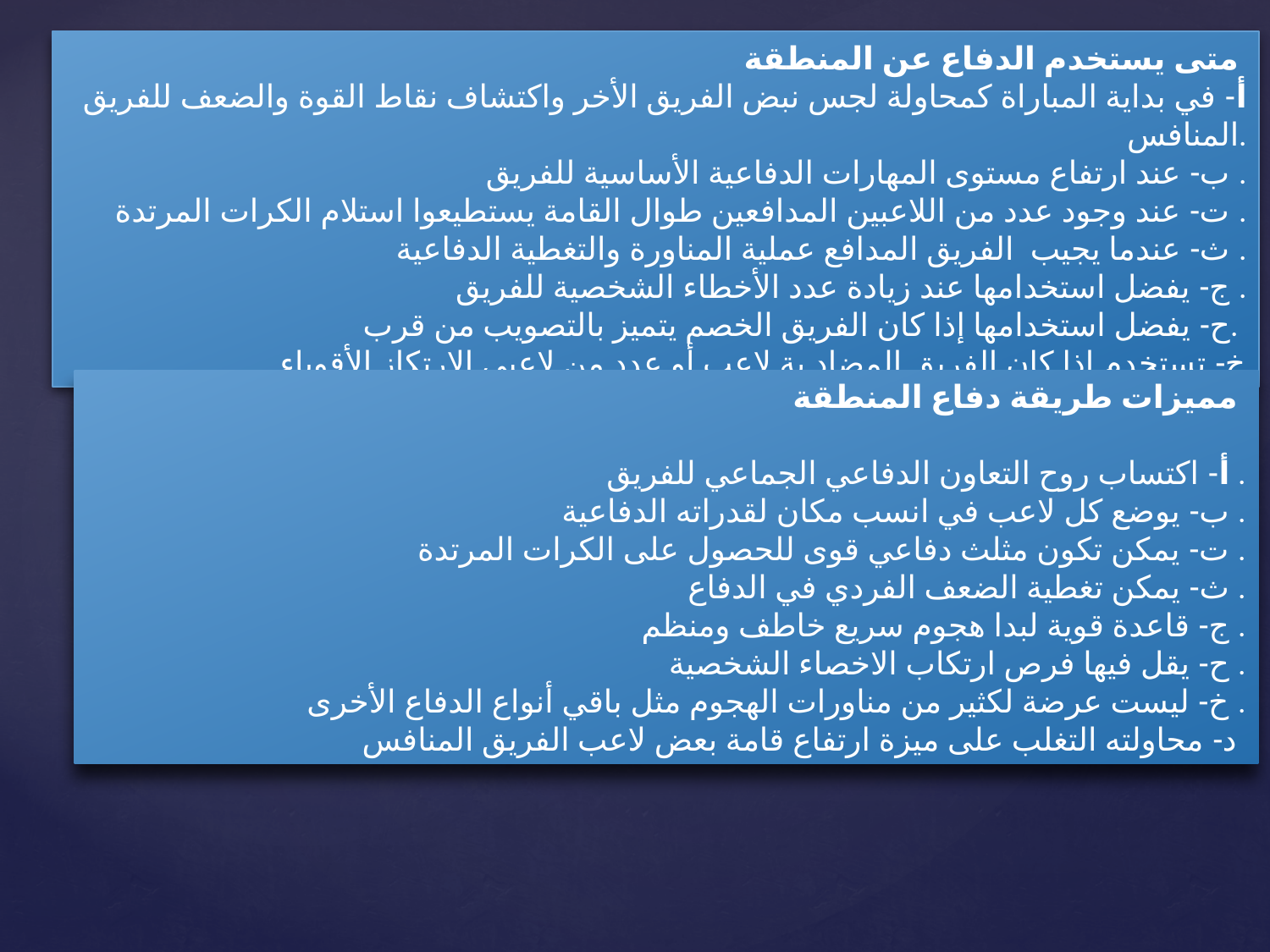

متى يستخدم الدفاع عن المنطقة
أ- في بداية المباراة كمحاولة لجس نبض الفريق الأخر واكتشاف نقاط القوة والضعف للفريق المنافس.
ب- عند ارتفاع مستوى المهارات الدفاعية الأساسية للفريق .
ت- عند وجود عدد من اللاعبين المدافعين طوال القامة يستطيعوا استلام الكرات المرتدة .
ث- عندما يجيب  الفريق المدافع عملية المناورة والتغطية الدفاعية .
ج- يفضل استخدامها عند زيادة عدد الأخطاء الشخصية للفريق .
ح- يفضل استخدامها إذا كان الفريق الخصم يتميز بالتصويب من قرب.
خ- تستخدم إذا كان الفريق المضاد بة لاعب أو عدد من لاعبي الارتكاز الأقوياء
مميزات طريقة دفاع المنطقة

أ- اكتساب روح التعاون الدفاعي الجماعي للفريق .
ب- يوضع كل لاعب في انسب مكان لقدراته الدفاعية .
ت- يمكن تكون مثلث دفاعي قوى للحصول على الكرات المرتدة .
ث- يمكن تغطية الضعف الفردي في الدفاع .
ج- قاعدة قوية لبدا هجوم سريع خاطف ومنظم .
ح- يقل فيها فرص ارتكاب الاخصاء الشخصية .
خ- ليست عرضة لكثير من مناورات الهجوم مثل باقي أنواع الدفاع الأخرى .
د- محاولته التغلب على ميزة ارتفاع قامة بعض لاعب الفريق المنافس